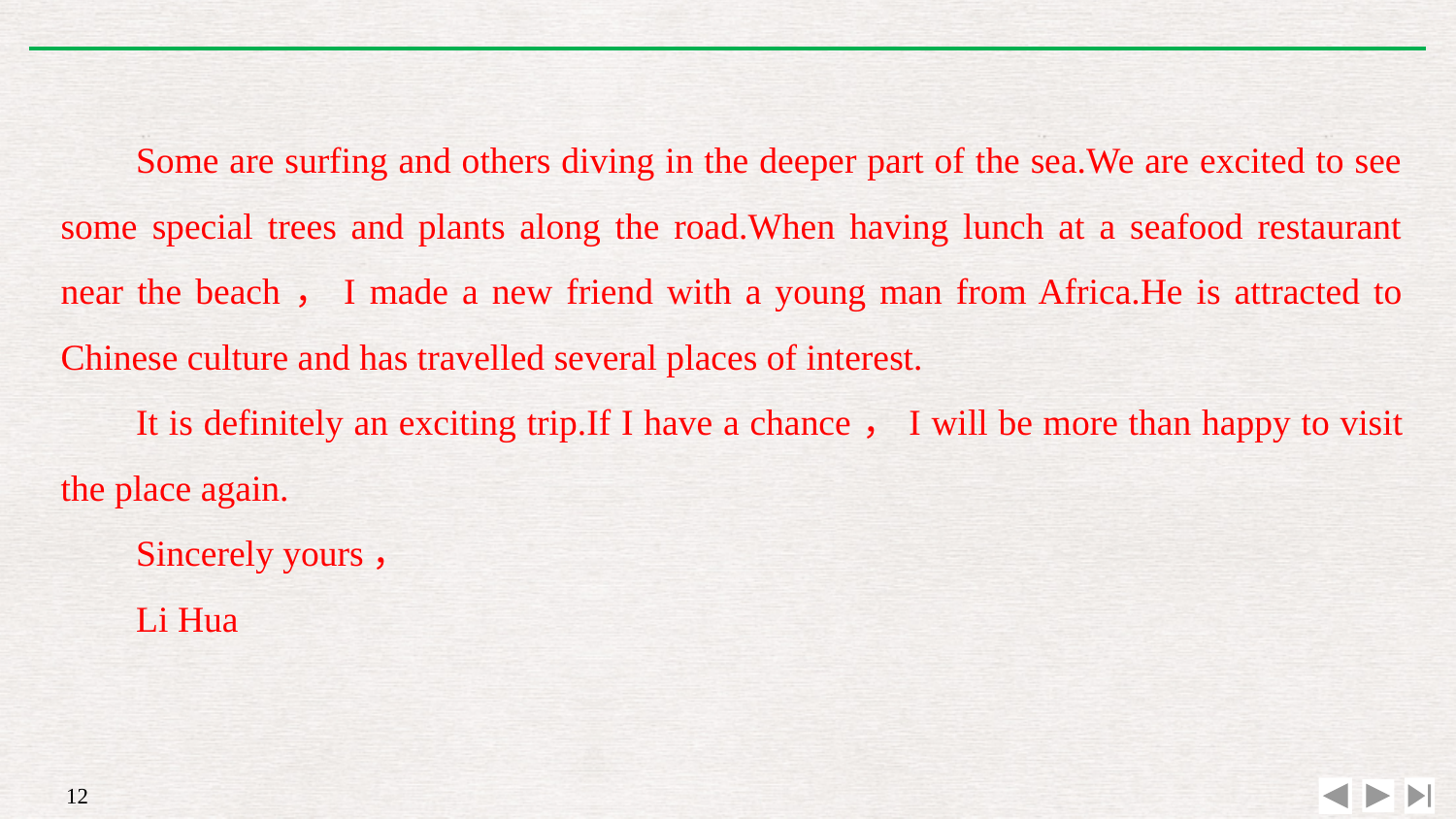

Some are surfing and others diving in the deeper part of the sea.We are excited to see some special trees and plants along the road.When having lunch at a seafood restaurant near the beach，I made a new friend with a young man from Africa.He is attracted to Chinese culture and has travelled several places of interest.
It is definitely an exciting trip.If I have a chance，I will be more than happy to visit the place again.
Sincerely yours，
Li Hua